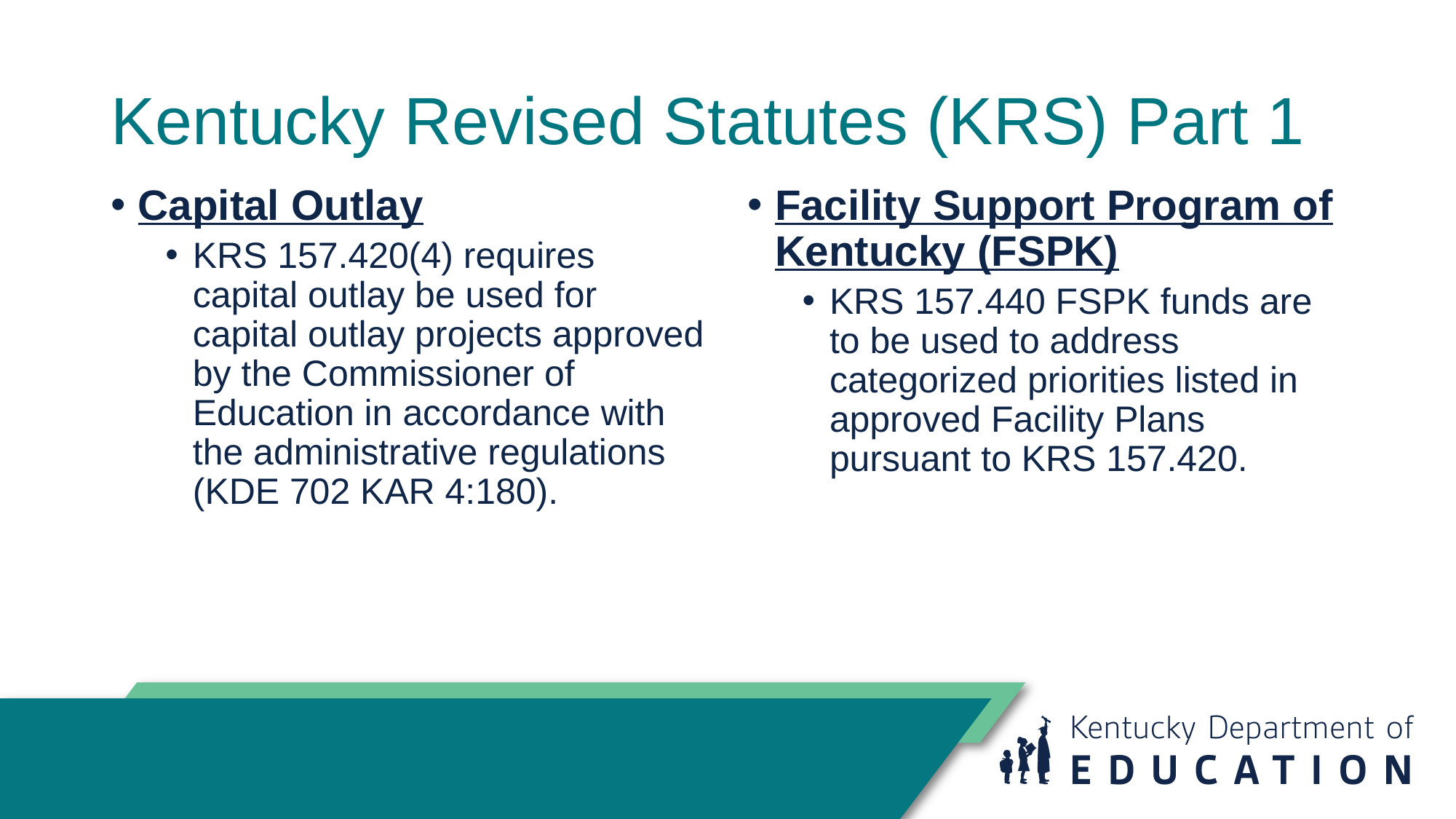

# Kentucky Revised Statutes (KRS) Part 1
Capital Outlay
KRS 157.420(4) requires capital outlay be used for capital outlay projects approved by the Commissioner of Education in accordance with the administrative regulations (KDE 702 KAR 4:180).
Facility Support Program of Kentucky (FSPK)
KRS 157.440 FSPK funds are to be used to address categorized priorities listed in approved Facility Plans pursuant to KRS 157.420.